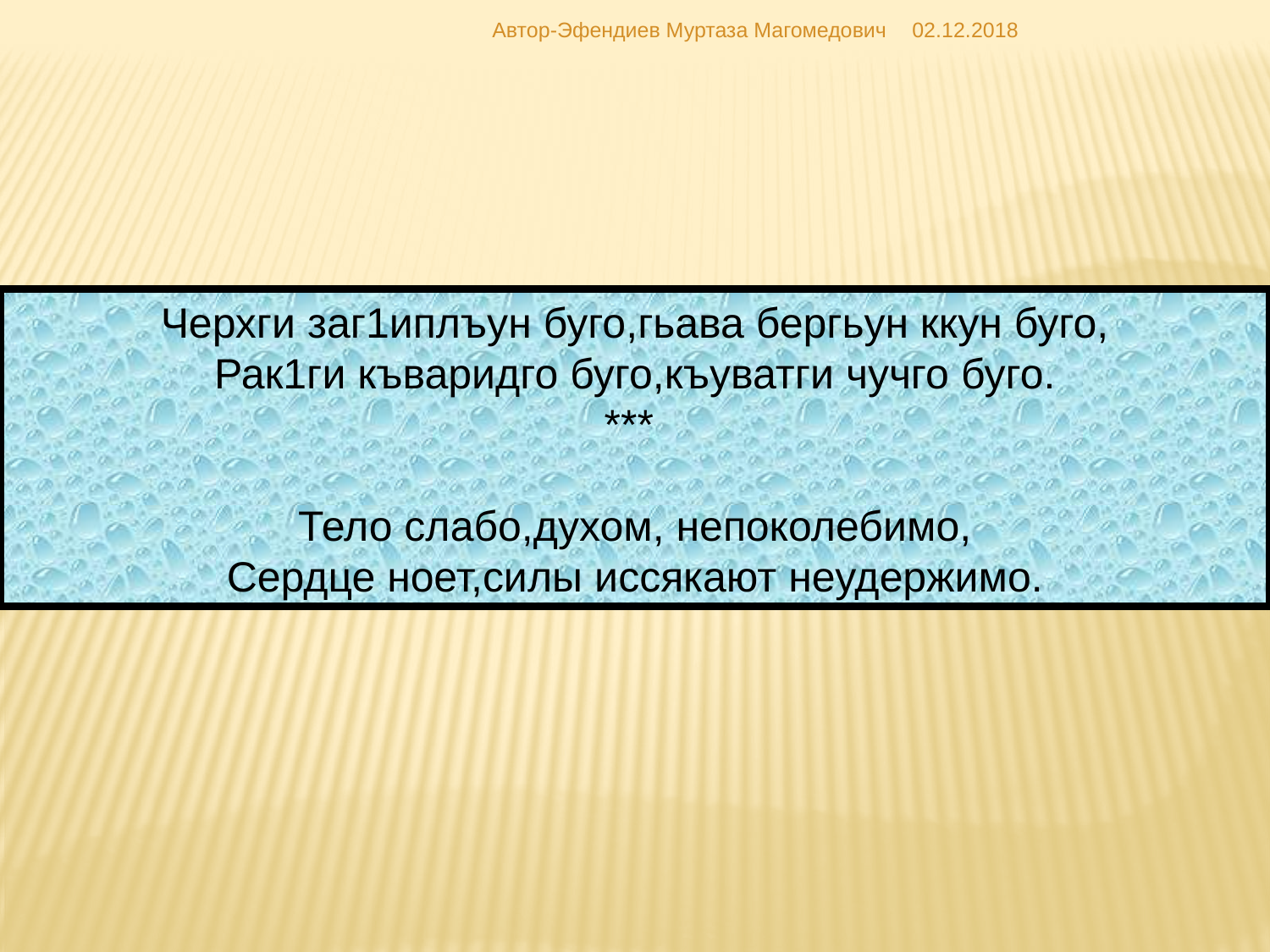

Автор-Эфендиев Муртаза Магомедович
02.12.2018
Черхги заг1иплъун буго,гьава бергьун ккун буго,
Рак1ги къваридго буго,къуватги чучго буго.
***

Тело слабо,духом, непоколебимо,
Сердце ноет,силы иссякают неудержимо.